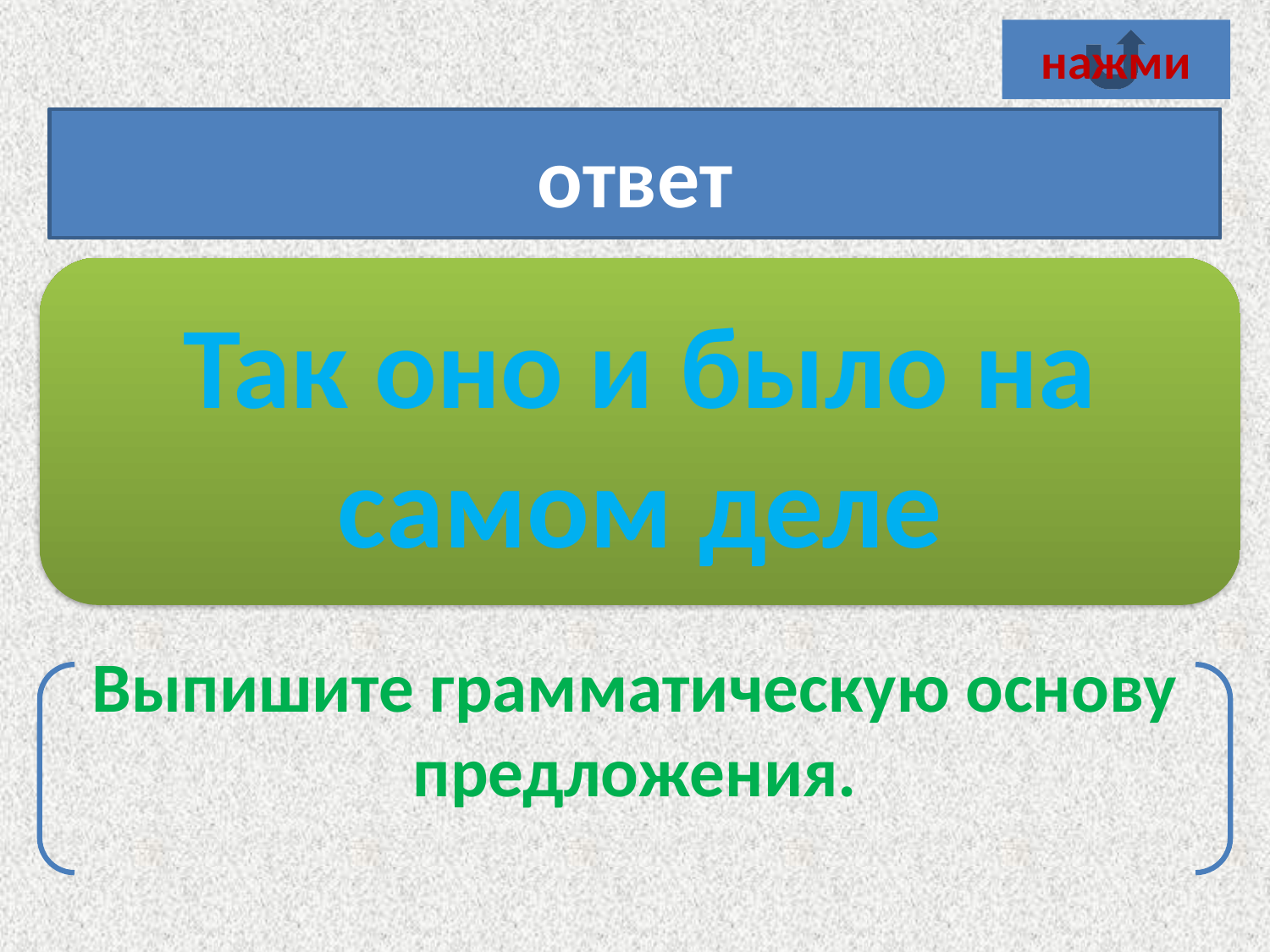

нажми
онобыло|былооно

ответ

Так оно и было на самом деле
Выпишите грамматическую основу предложения.